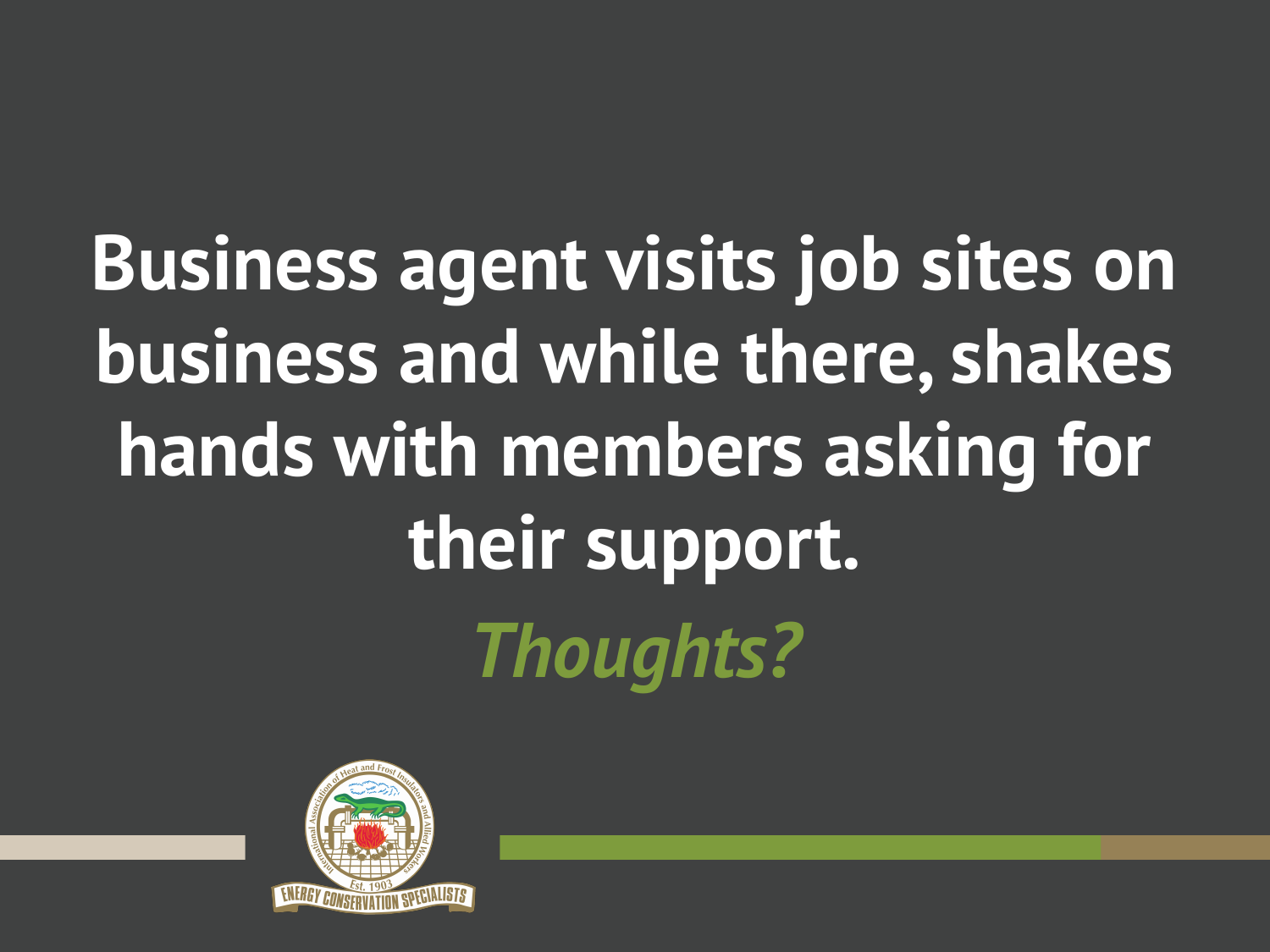

# Business agent visits job sites on business and while there, shakes hands with members asking for their support.
Thoughts?